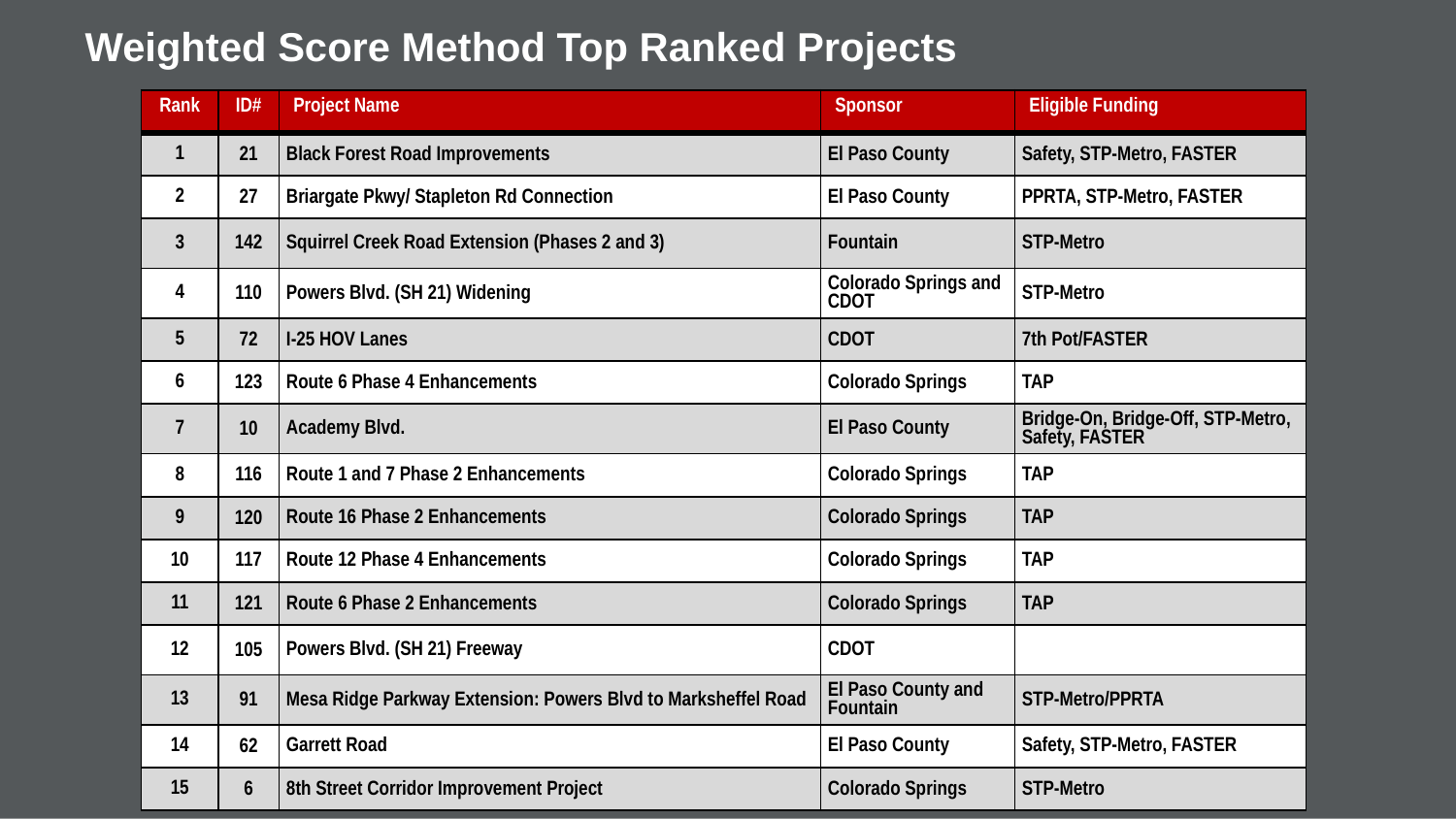

# Weighted Score Method Top Ranked Projects
| Rank | ID# | Project Name | Sponsor | Eligible Funding |
| --- | --- | --- | --- | --- |
| 1 | 21 | Black Forest Road Improvements | El Paso County | Safety, STP-Metro, FASTER |
| 2 | 27 | Briargate Pkwy/ Stapleton Rd Connection | El Paso County | PPRTA, STP-Metro, FASTER |
| 3 | 142 | Squirrel Creek Road Extension (Phases 2 and 3) | Fountain | STP-Metro |
| 4 | 110 | Powers Blvd. (SH 21) Widening | Colorado Springs and CDOT | STP-Metro |
| 5 | 72 | I-25 HOV Lanes | CDOT | 7th Pot/FASTER |
| 6 | 123 | Route 6 Phase 4 Enhancements | Colorado Springs | TAP |
| 7 | 10 | Academy Blvd. | El Paso County | Bridge-On, Bridge-Off, STP-Metro, Safety, FASTER |
| 8 | 116 | Route 1 and 7 Phase 2 Enhancements | Colorado Springs | TAP |
| 9 | 120 | Route 16 Phase 2 Enhancements | Colorado Springs | TAP |
| 10 | 117 | Route 12 Phase 4 Enhancements | Colorado Springs | TAP |
| 11 | 121 | Route 6 Phase 2 Enhancements | Colorado Springs | TAP |
| 12 | 105 | Powers Blvd. (SH 21) Freeway | CDOT |  |
| 13 | 91 | Mesa Ridge Parkway Extension: Powers Blvd to Marksheffel Road | El Paso County and Fountain | STP-Metro/PPRTA |
| 14 | 62 | Garrett Road | El Paso County | Safety, STP-Metro, FASTER |
| 15 | 6 | 8th Street Corridor Improvement Project | Colorado Springs | STP-Metro |